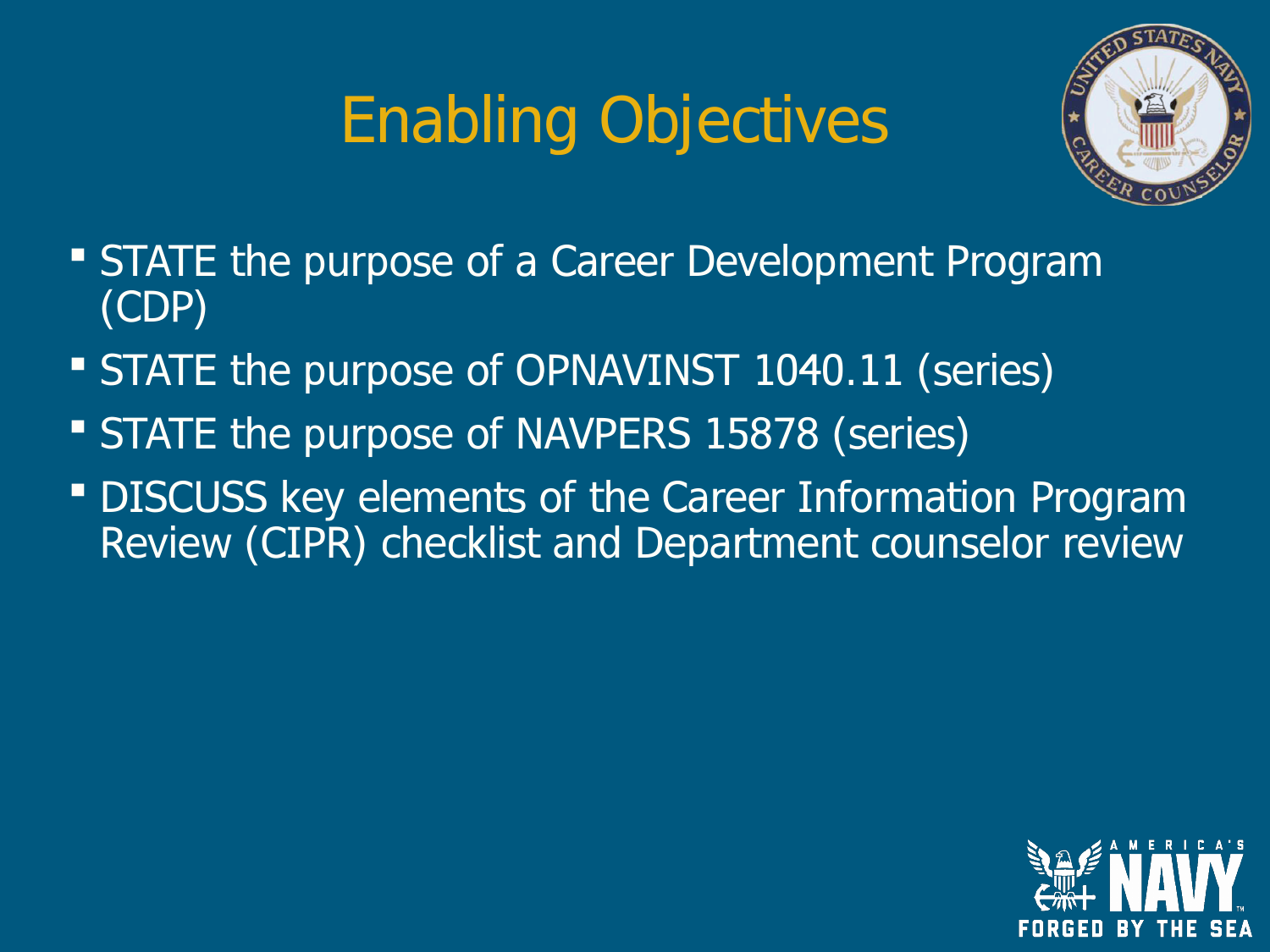

# Enabling Objectives
STATE the purpose of a Career Development Program (CDP)
STATE the purpose of OPNAVINST 1040.11 (series)
STATE the purpose of NAVPERS 15878 (series)
DISCUSS key elements of the Career Information Program Review (CIPR) checklist and Department counselor review